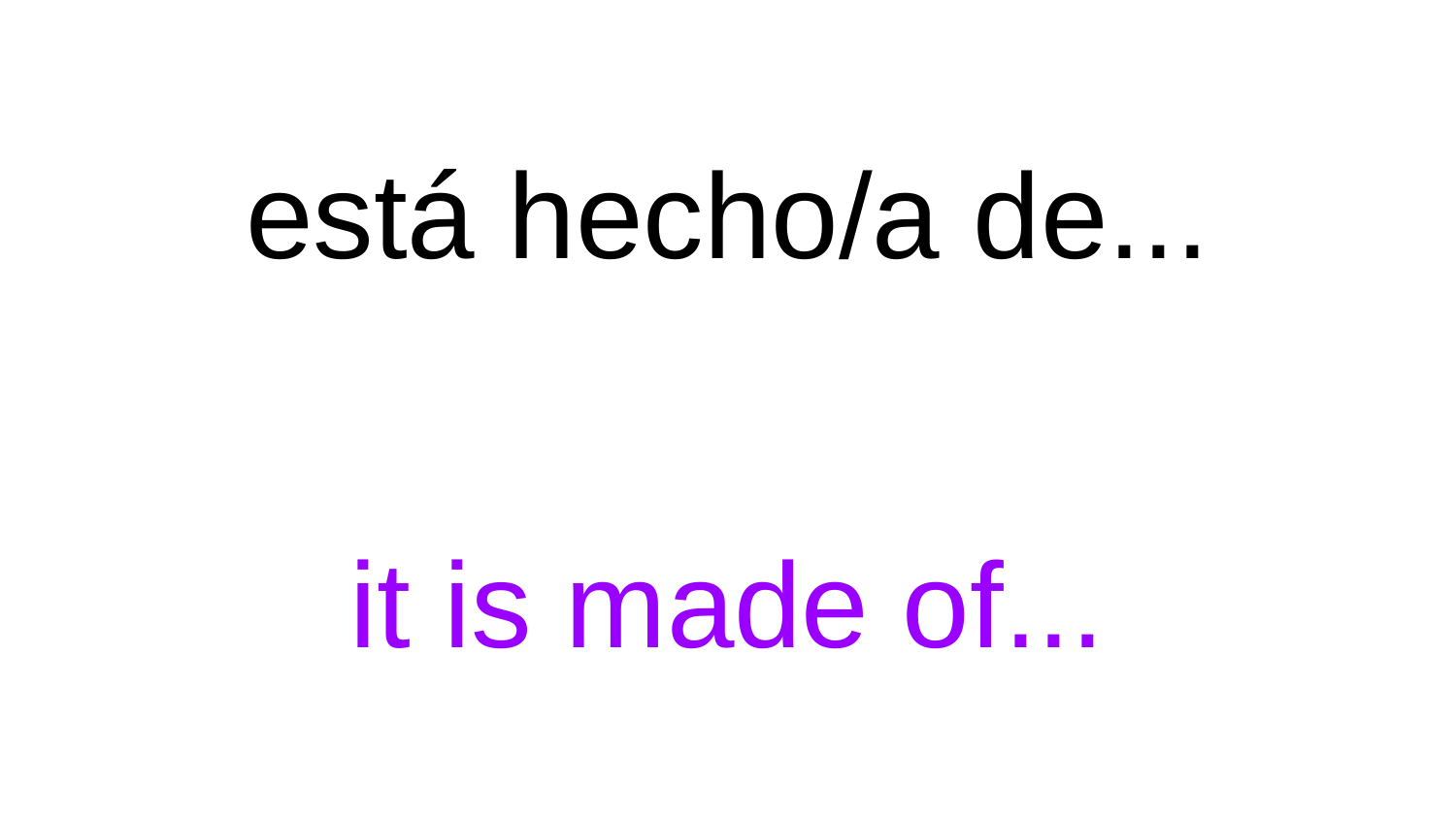

# está hecho/a de...
it is made of...